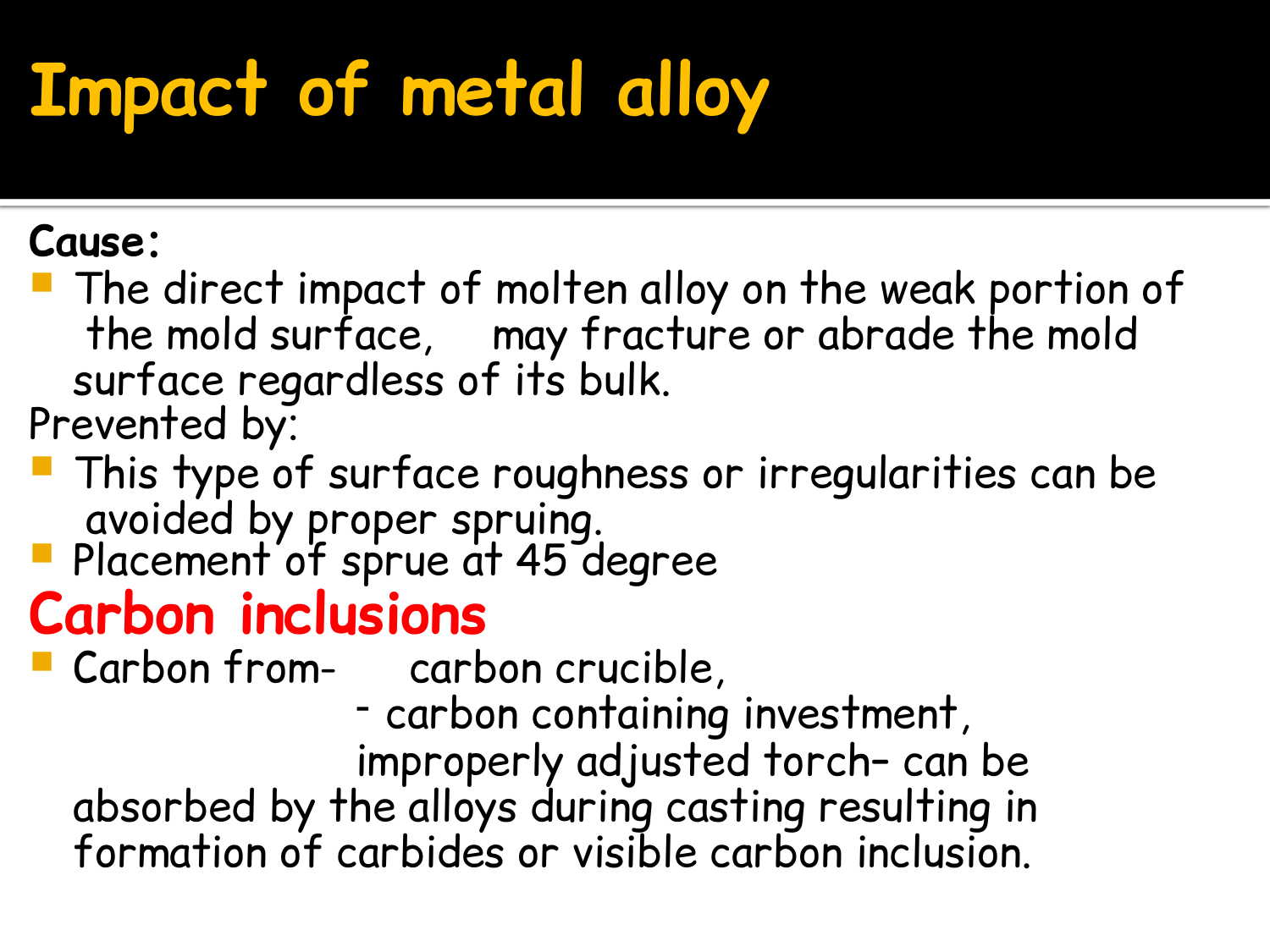

# Impact of metal alloy
Cause:
The direct impact of molten alloy on the weak portion of  the mold surface,	may fracture or abrade the mold  surface regardless of its bulk.
Prevented by:
This type of surface roughness or irregularities can be  avoided by proper spruing.
Placement of sprue at 45 degree
Carbon inclusions
Carbon from-	carbon crucible,
carbon containing investment,
improperly adjusted torch– can be  absorbed by the alloys during casting resulting in  formation of carbides or visible carbon inclusion.